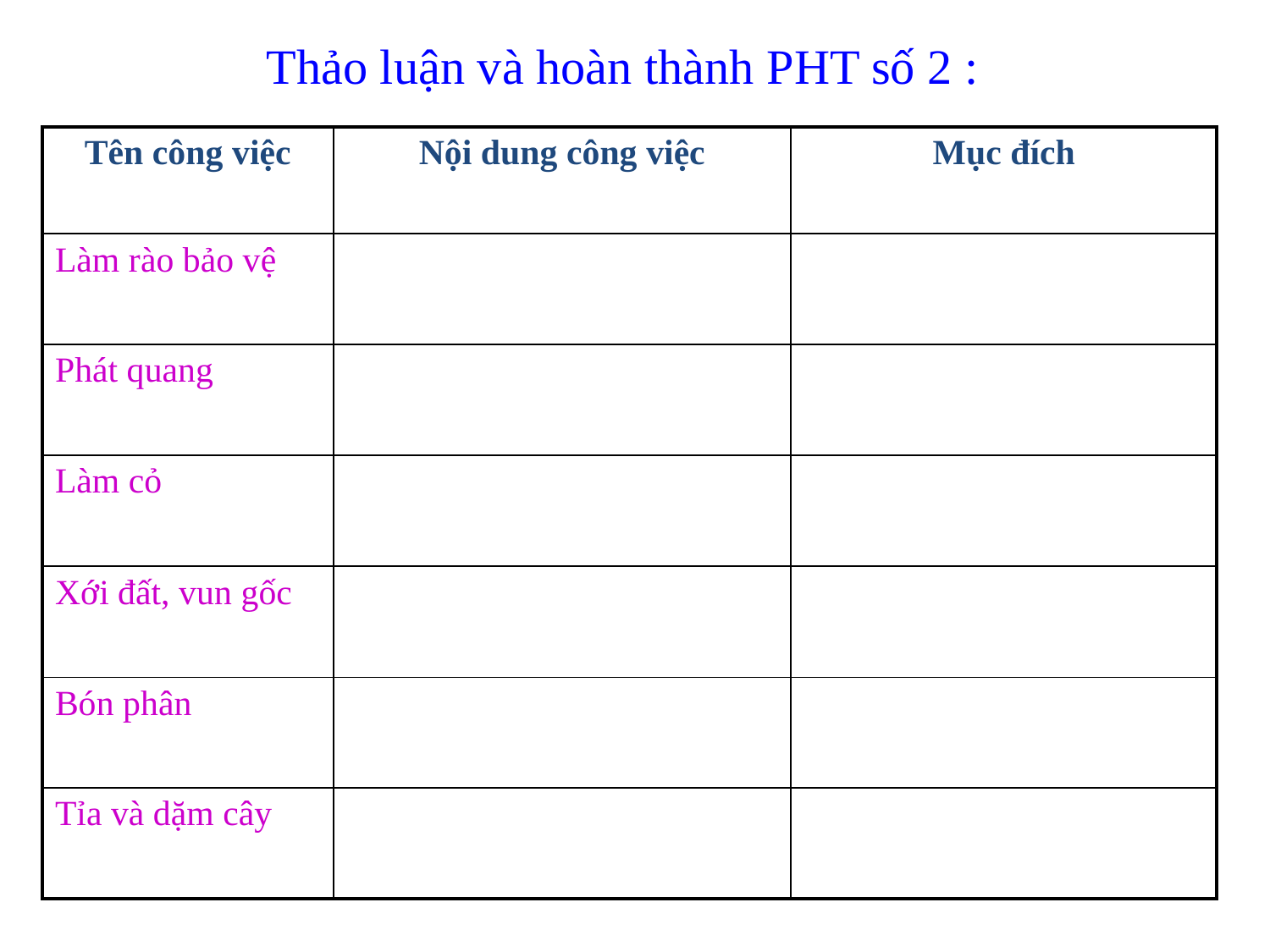

Thảo luận và hoàn thành PHT số 2 :
| Tên công việc | Nội dung công việc | Mục đích |
| --- | --- | --- |
| Làm rào bảo vệ |  |  |
| Phát quang |  |  |
| Làm cỏ |  |  |
| Xới đất, vun gốc |  |  |
| Bón phân |  |  |
| Tỉa và dặm cây |  |  |